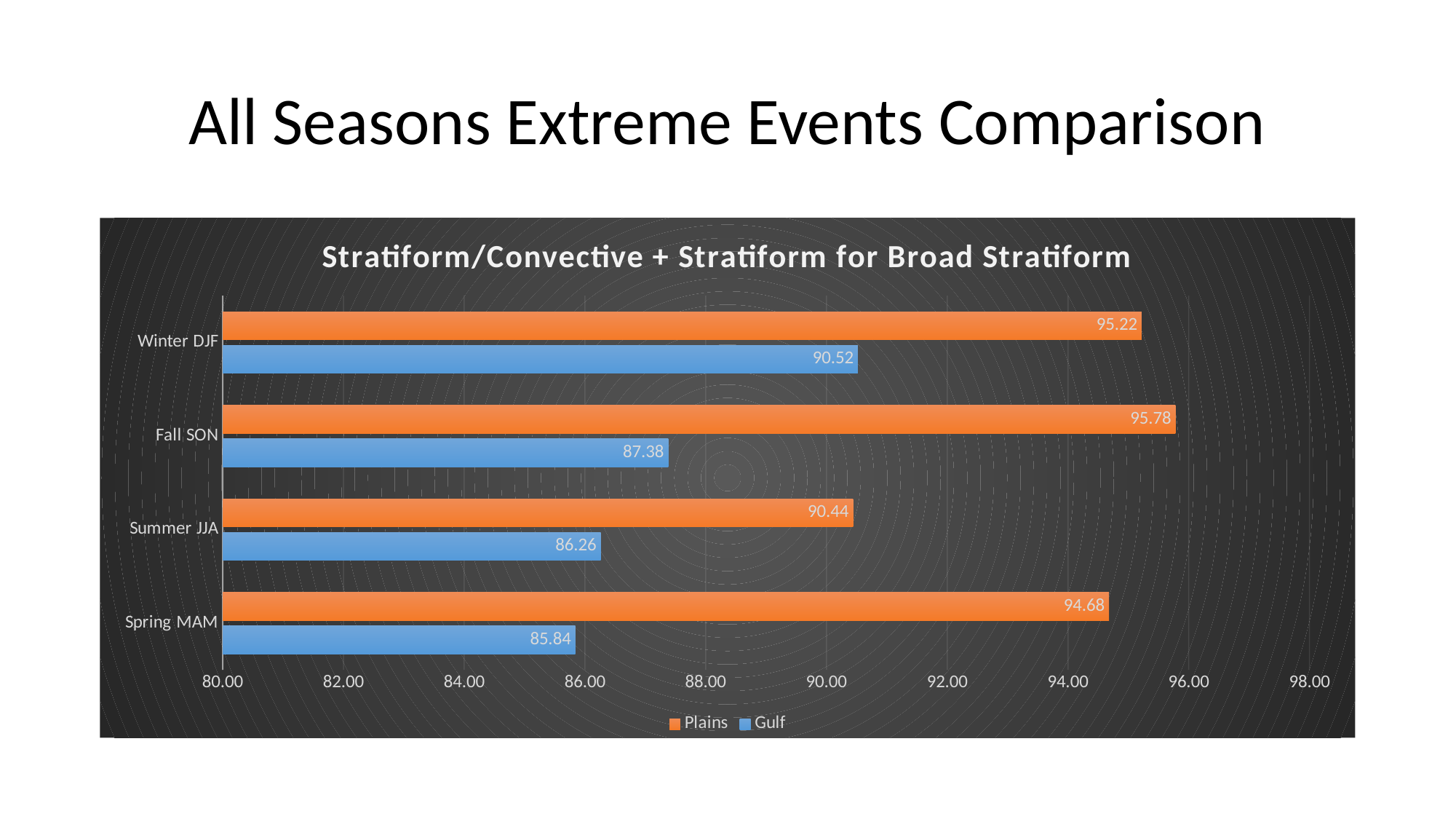

# All Seasons Extreme Events Comparison

### Chart: Stratiform/Convective + Stratiform for Broad Stratiform

| Category | Gulf | Plains |
|---|---|---|
| Spring MAM | 85.84 | 94.68 |
| Summer JJA | 86.26 | 90.44 |
| Fall SON | 87.38 | 95.78 |
| Winter DJF | 90.52 | 95.22 |